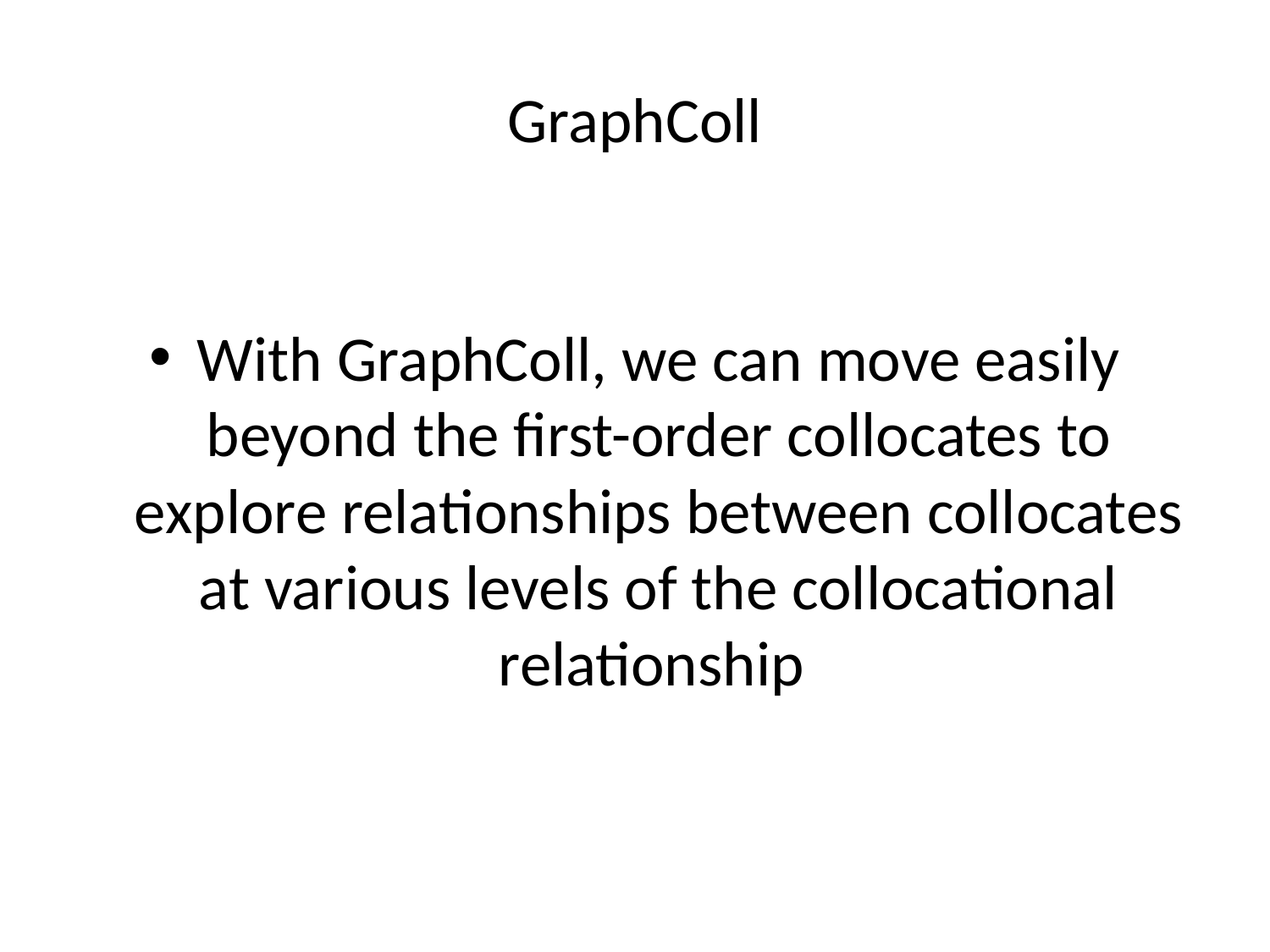

# GraphColl

With GraphColl, we can move easily beyond the first-order collocates to explore relationships between collocates at various levels of the collocational relationship